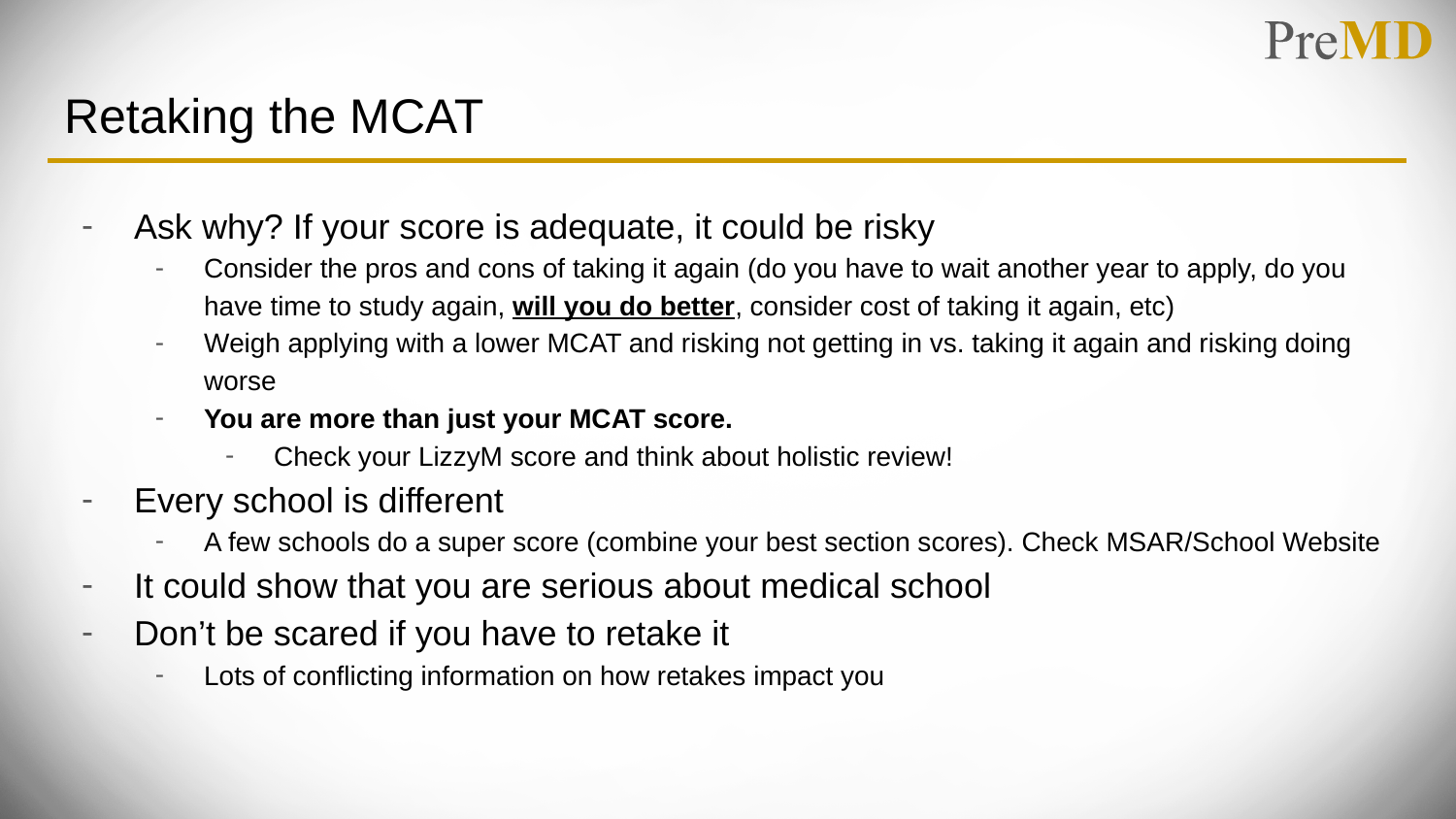

# Retaking the MCAT
Ask why? If your score is adequate, it could be risky
Consider the pros and cons of taking it again (do you have to wait another year to apply, do you have time to study again, will you do better, consider cost of taking it again, etc)
Weigh applying with a lower MCAT and risking not getting in vs. taking it again and risking doing worse
You are more than just your MCAT score.
Check your LizzyM score and think about holistic review!
Every school is different
A few schools do a super score (combine your best section scores). Check MSAR/School Website
It could show that you are serious about medical school
Don’t be scared if you have to retake it
Lots of conflicting information on how retakes impact you